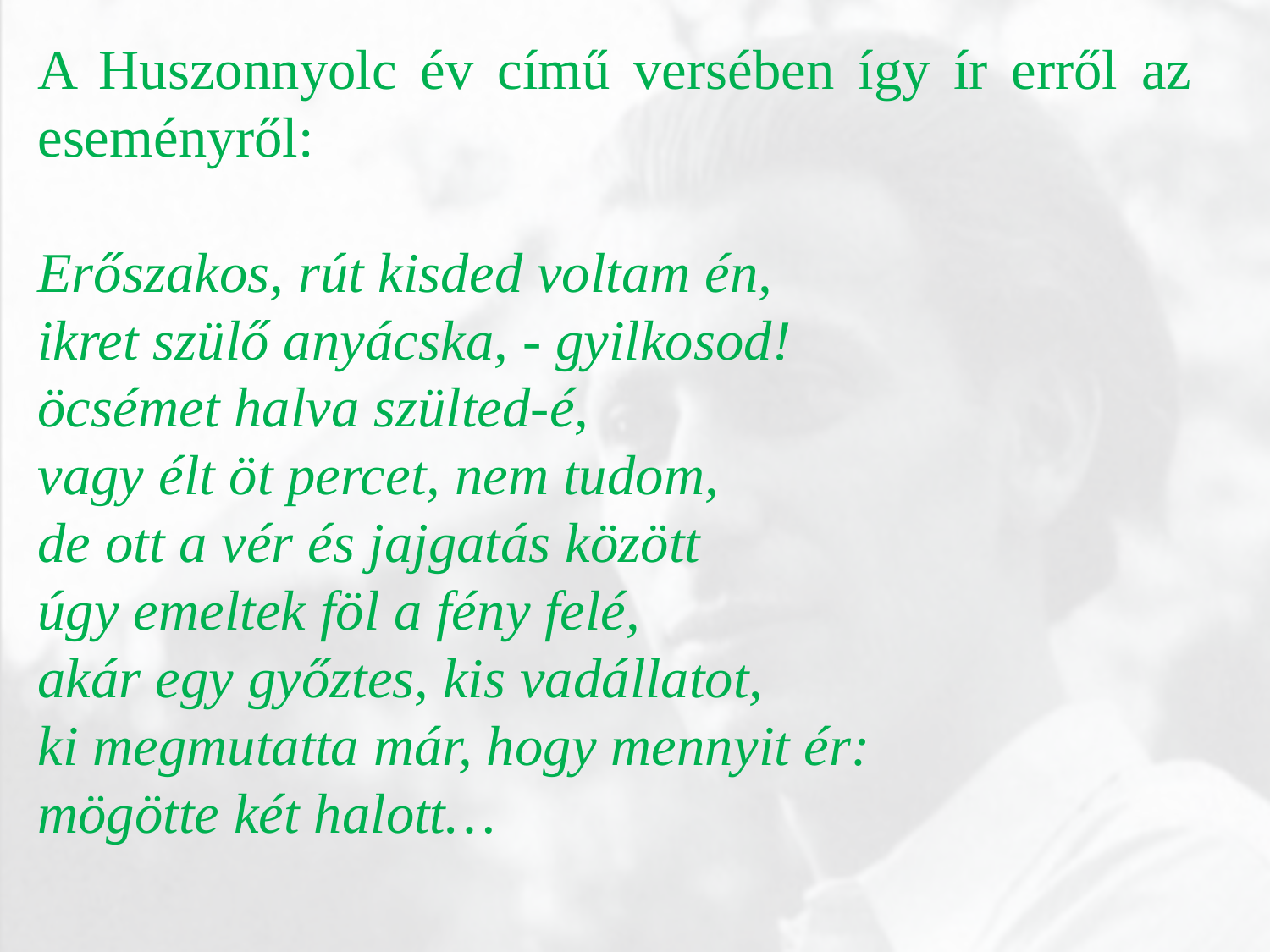

A Huszonnyolc év című versében így ír erről az eseményről:

Erőszakos, rút kisded voltam én,
ikret szülő anyácska, - gyilkosod!
öcsémet halva szülted-é,
vagy élt öt percet, nem tudom,
de ott a vér és jajgatás között
úgy emeltek föl a fény felé,
akár egy győztes, kis vadállatot,
ki megmutatta már, hogy mennyit ér:
mögötte két halott…